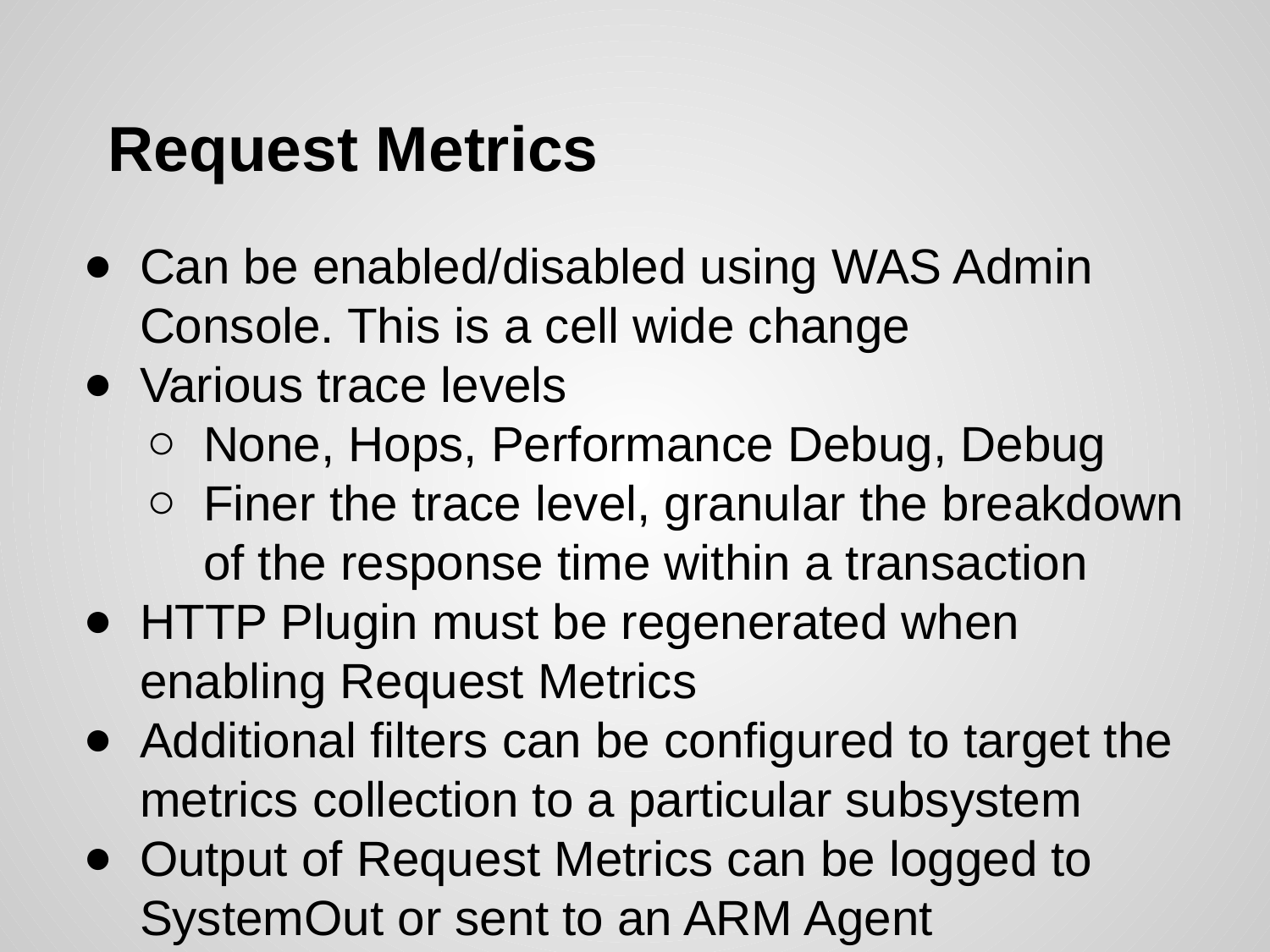

# Request Metrics
Can be enabled/disabled using WAS Admin Console. This is a cell wide change
Various trace levels
None, Hops, Performance Debug, Debug
Finer the trace level, granular the breakdown of the response time within a transaction
HTTP Plugin must be regenerated when enabling Request Metrics
Additional filters can be configured to target the metrics collection to a particular subsystem
Output of Request Metrics can be logged to SystemOut or sent to an ARM Agent